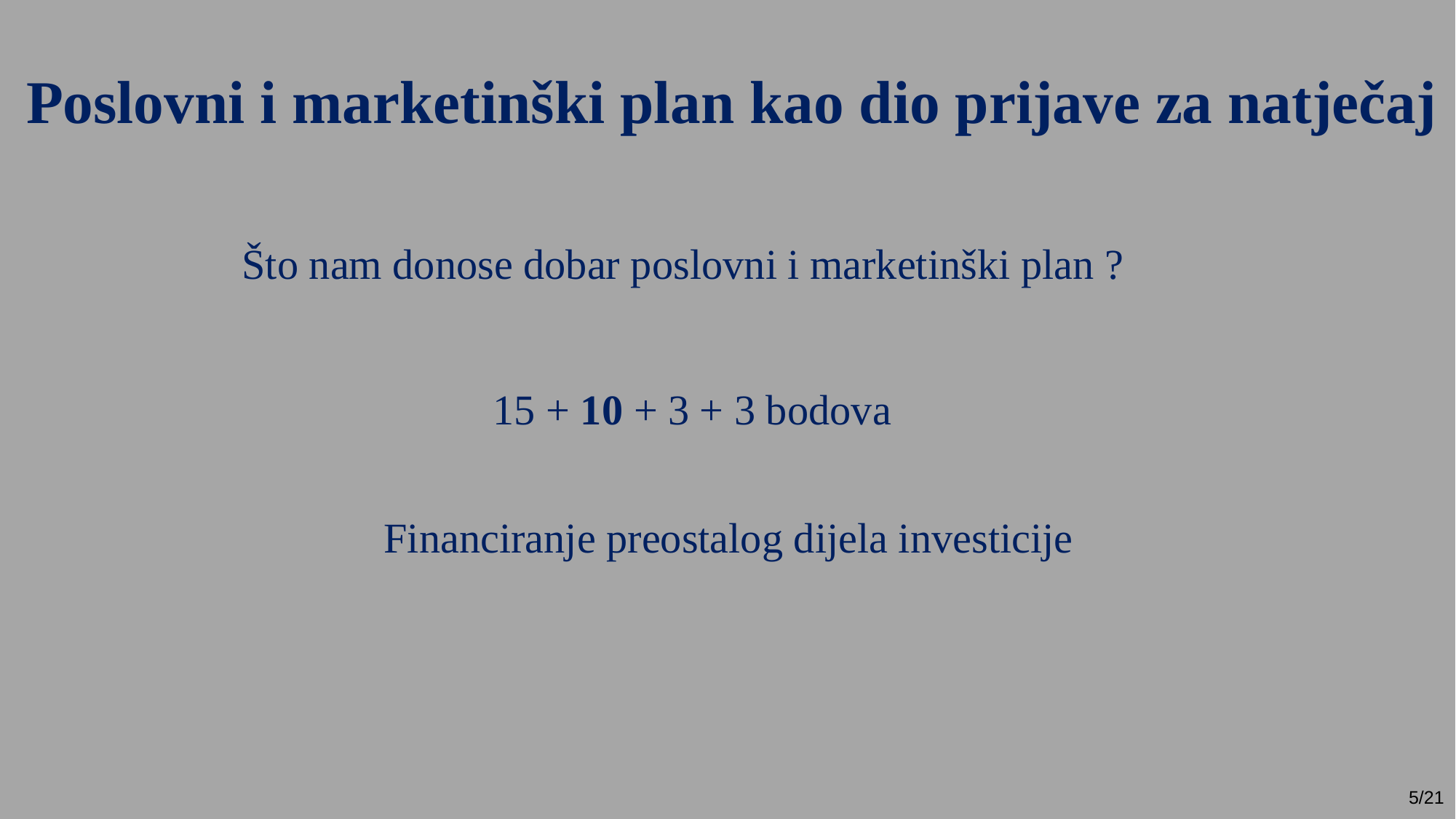

Poslovni i marketinški plan kao dio prijave za natječaj
Što nam donose dobar poslovni i marketinški plan ?
15 + 10 + 3 + 3 bodova
Financiranje preostalog dijela investicije
5/21